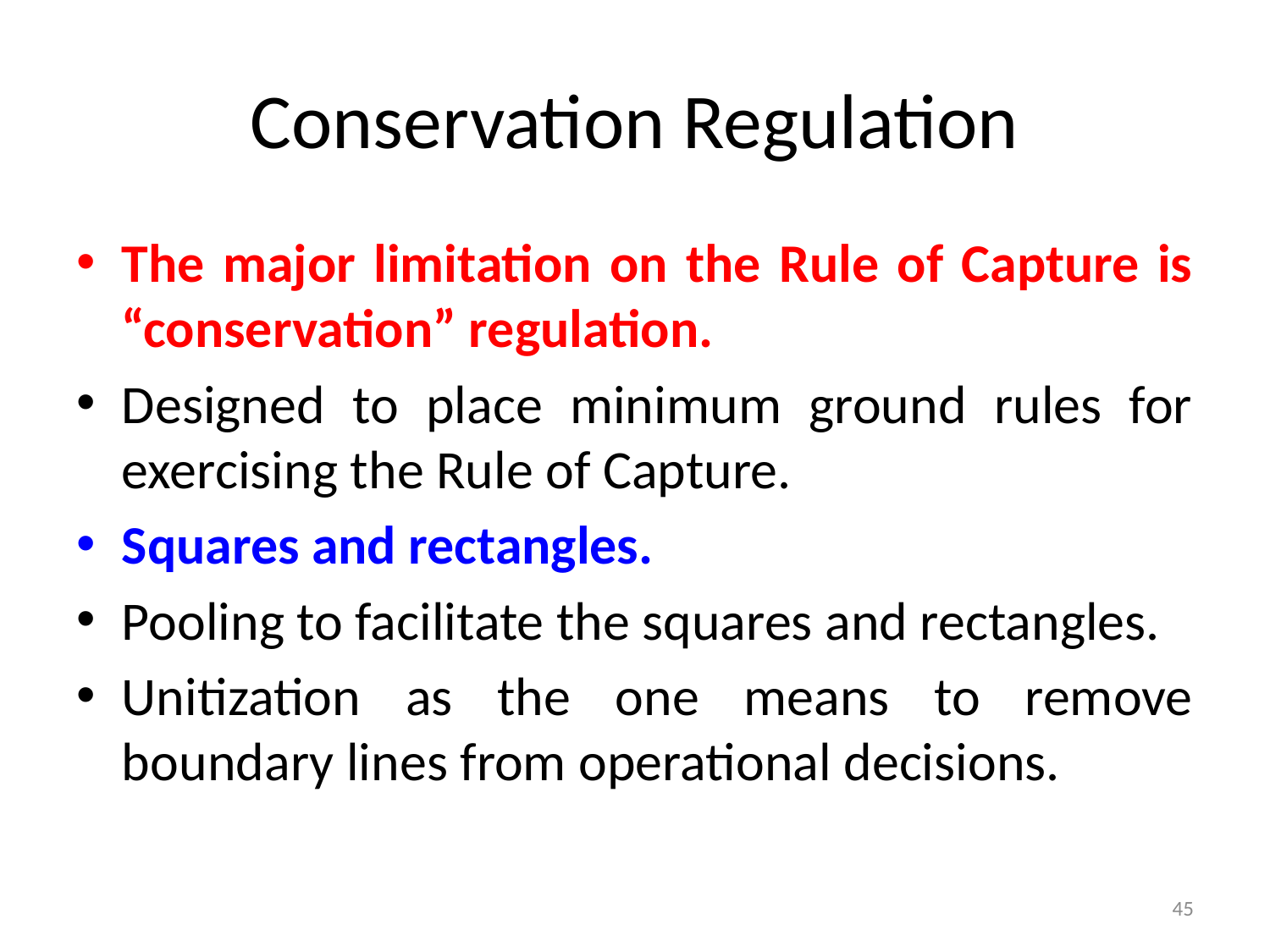

# Conservation Regulation
The major limitation on the Rule of Capture is “conservation” regulation.
Designed to place minimum ground rules for exercising the Rule of Capture.
Squares and rectangles.
Pooling to facilitate the squares and rectangles.
Unitization as the one means to remove boundary lines from operational decisions.
45